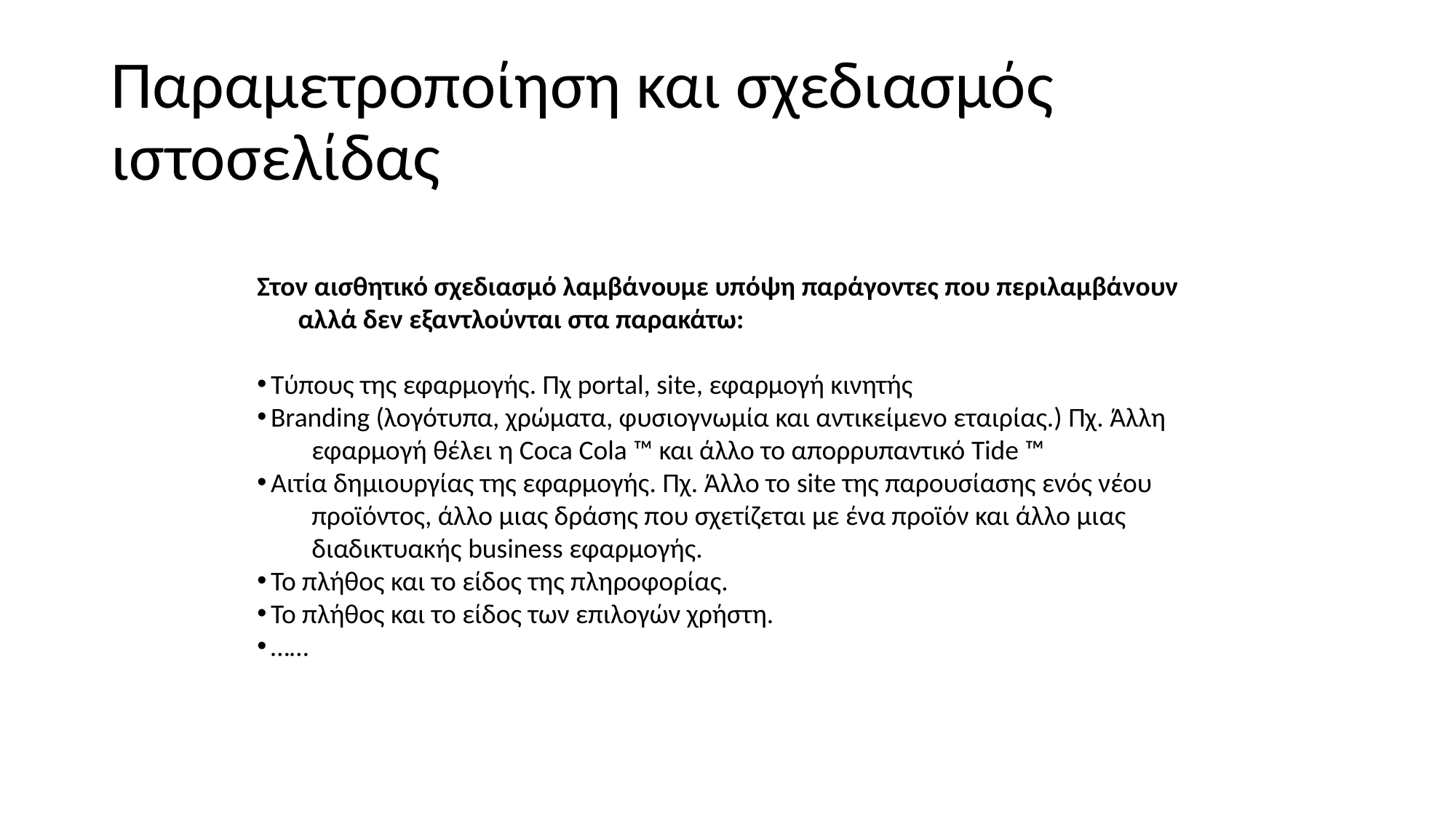

# Παραμετροποίηση και σχεδιασμός ιστοσελίδας
Στον αισθητικό σχεδιασμό λαμβάνουμε υπόψη παράγοντες που περιλαμβάνουν αλλά δεν εξαντλούνται στα παρακάτω:

Τύπους της εφαρμογής. Πχ portal, site, εφαρμογή κινητής
Branding (λογότυπα, χρώματα, φυσιογνωμία και αντικείμενο εταιρίας.) Πχ. Άλλη εφαρμογή θέλει η Coca Cola ™ και άλλο το απορρυπαντικό Tide ™
Αιτία δημιουργίας της εφαρμογής. Πχ. Άλλο το site της παρουσίασης ενός νέου προϊόντος, άλλο μιας δράσης που σχετίζεται με ένα προϊόν και άλλο μιας διαδικτυακής business εφαρμογής.
Το πλήθος και το είδος της πληροφορίας.
Το πλήθος και το είδος των επιλογών χρήστη.
……